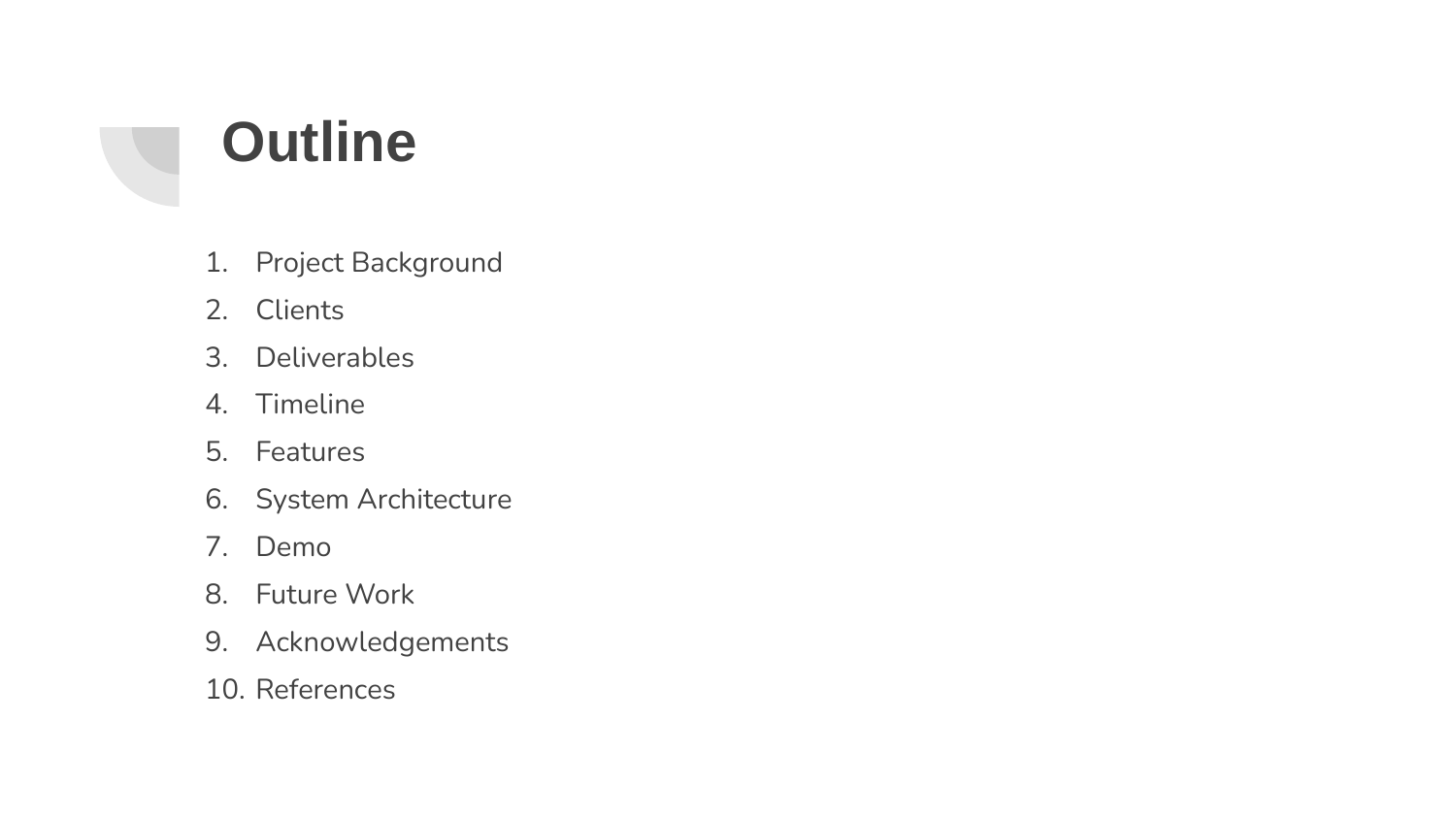

# Outline
Project Background
Clients
Deliverables
Timeline
Features
System Architecture
Demo
Future Work
Acknowledgements
References